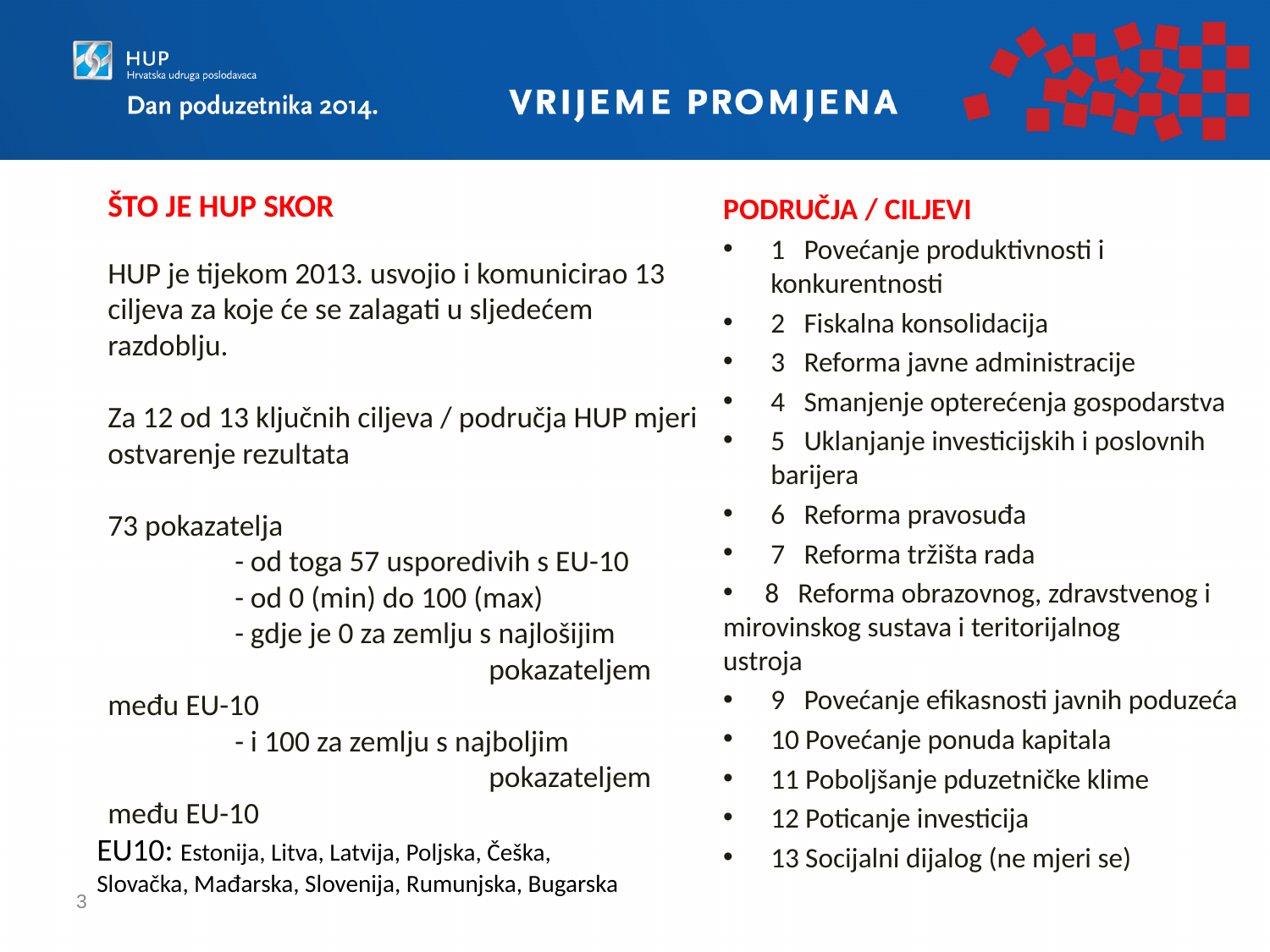

ŠTO JE HUP SKOR
PODRUČJA / CILJEVI
1   Povećanje produktivnosti i konkurentnosti
2   Fiskalna konsolidacija
3   Reforma javne administracije
4   Smanjenje opterećenja gospodarstva
5   Uklanjanje investicijskih i poslovnih barijera
6   Reforma pravosuđa
7   Reforma tržišta rada
     8   Reforma obrazovnog, zdravstvenog i 	   mirovinskog sustava i teritorijalnog 	   ustroja
9   Povećanje efikasnosti javnih poduzeća
10 Povećanje ponuda kapitala
11 Poboljšanje pduzetničke klime
12 Poticanje investicija
13 Socijalni dijalog (ne mjeri se)

HUP je tijekom 2013. usvojio i komunicirao 13 ciljeva za koje će se zalagati u sljedećem razdoblju.

Za 12 od 13 ključnih ciljeva / područja HUP mjeri ostvarenje rezultata

73 pokazatelja
	- od toga 57 usporedivih s EU-10
	- od 0 (min) do 100 (max)
	- gdje je 0 za zemlju s najlošijim 			pokazateljem među EU-10
	- i 100 za zemlju s najboljim 				pokazateljem među EU-10

EU10: Estonija, Litva, Latvija, Poljska, Češka,
Slovačka, Mađarska, Slovenija, Rumunjska, Bugarska
3